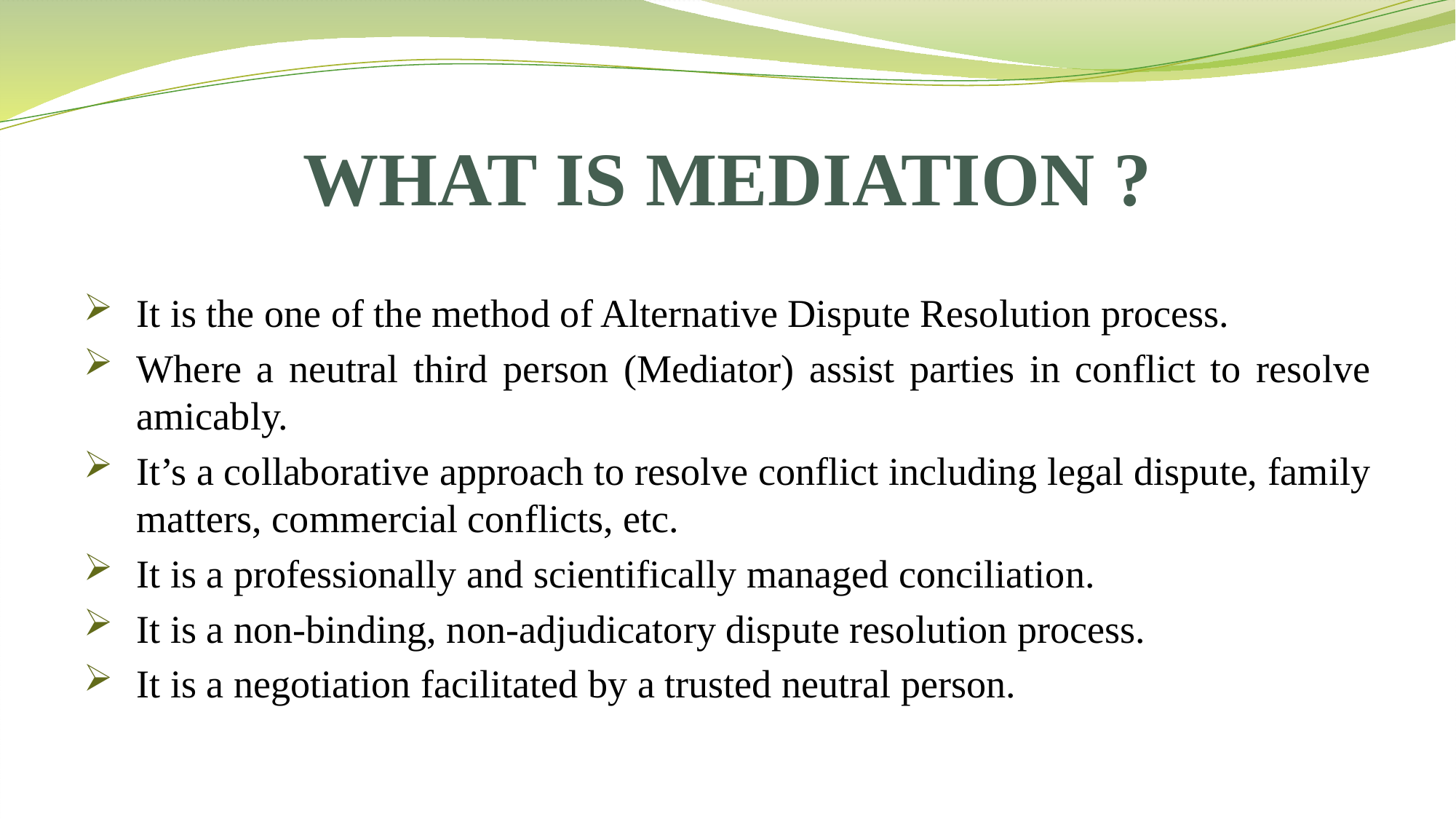

# WHAT IS MEDIATION ?
It is the one of the method of Alternative Dispute Resolution process.
Where a neutral third person (Mediator) assist parties in conflict to resolve amicably.
It’s a collaborative approach to resolve conflict including legal dispute, family matters, commercial conflicts, etc.
It is a professionally and scientifically managed conciliation.
It is a non-binding, non-adjudicatory dispute resolution process.
It is a negotiation facilitated by a trusted neutral person.